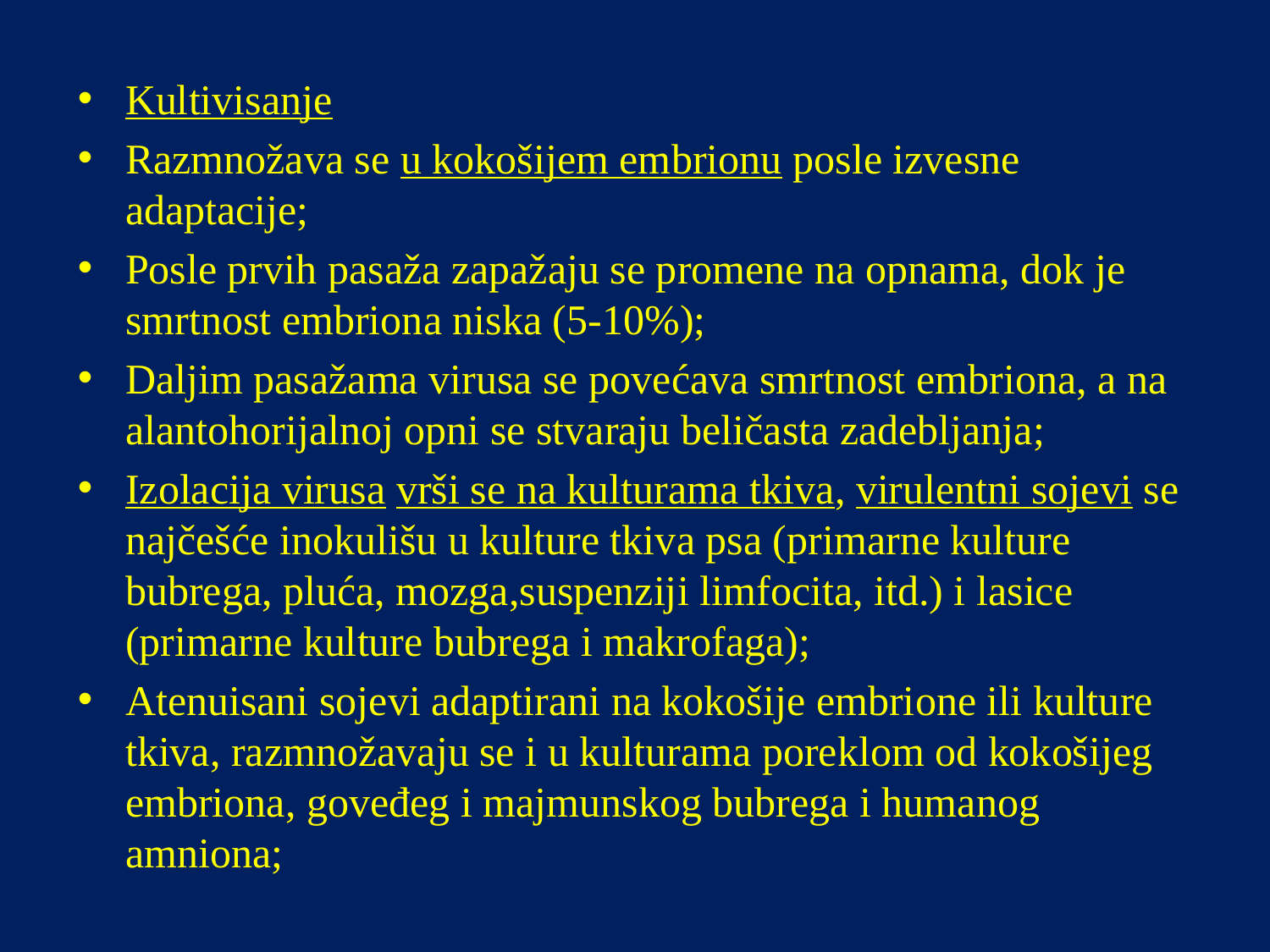

Kultivisanje
Razmnožava se u kokošijem embrionu posle izvesne adaptacije;
Posle prvih pasaža zapažaju se promene na opnama, dok je smrtnost embriona niska (5-10%);
Daljim pasažama virusa se povećava smrtnost embriona, a na alantohorijalnoj opni se stvaraju beličasta zadebljanja;
Izolacija virusa vrši se na kulturama tkiva, virulentni sojevi se najčešće inokulišu u kulture tkiva psa (primarne kulture bubrega, pluća, mozga,suspenziji limfocita, itd.) i lasice (primarne kulture bubrega i makrofaga);
Atenuisani sojevi adaptirani na kokošije embrione ili kulture tkiva, razmnožavaju se i u kulturama poreklom od kokošijeg embriona, goveđeg i majmunskog bubrega i humanog amniona;